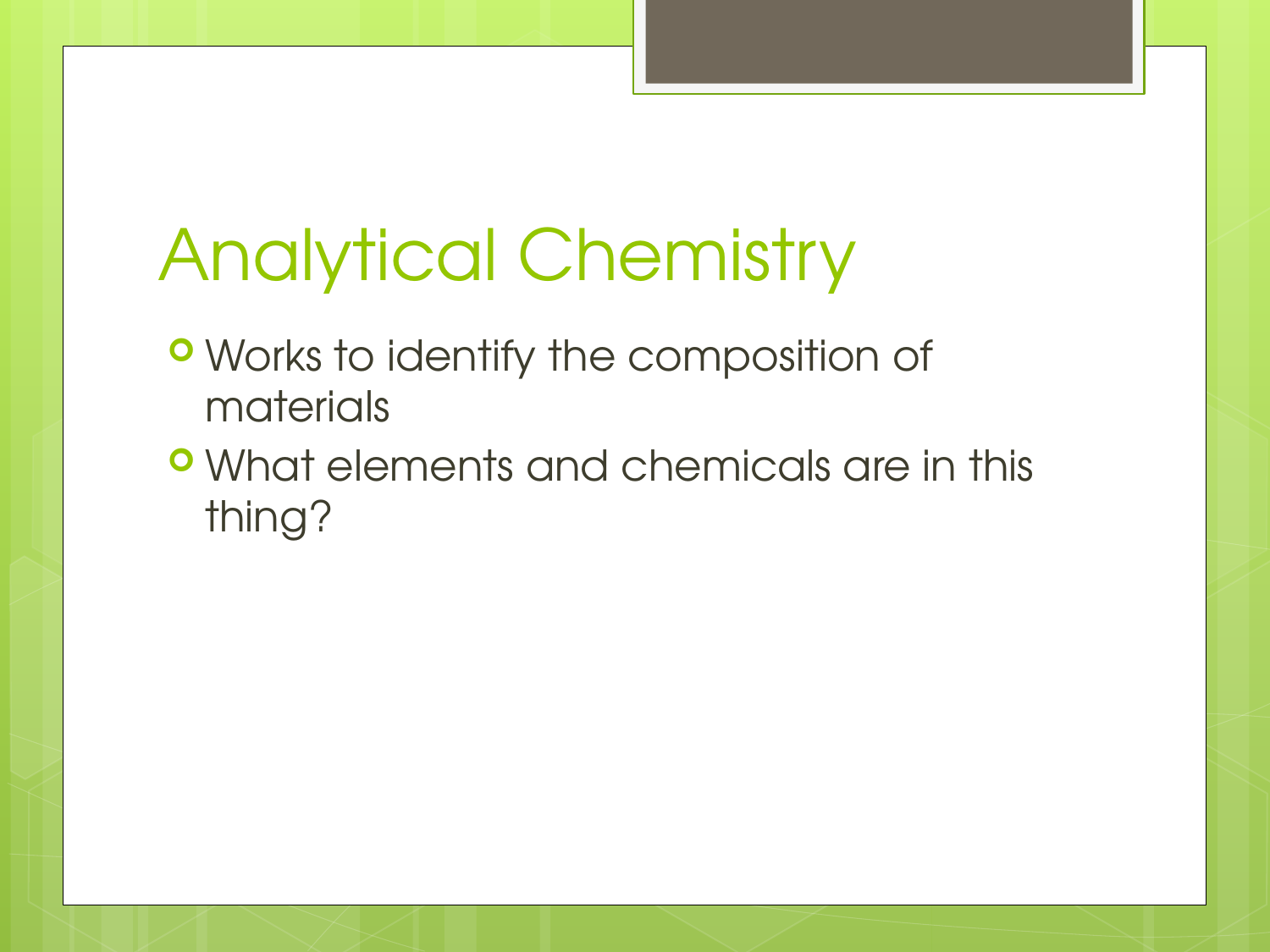

# Analytical Chemistry
Works to identify the composition of materials
What elements and chemicals are in this thing?